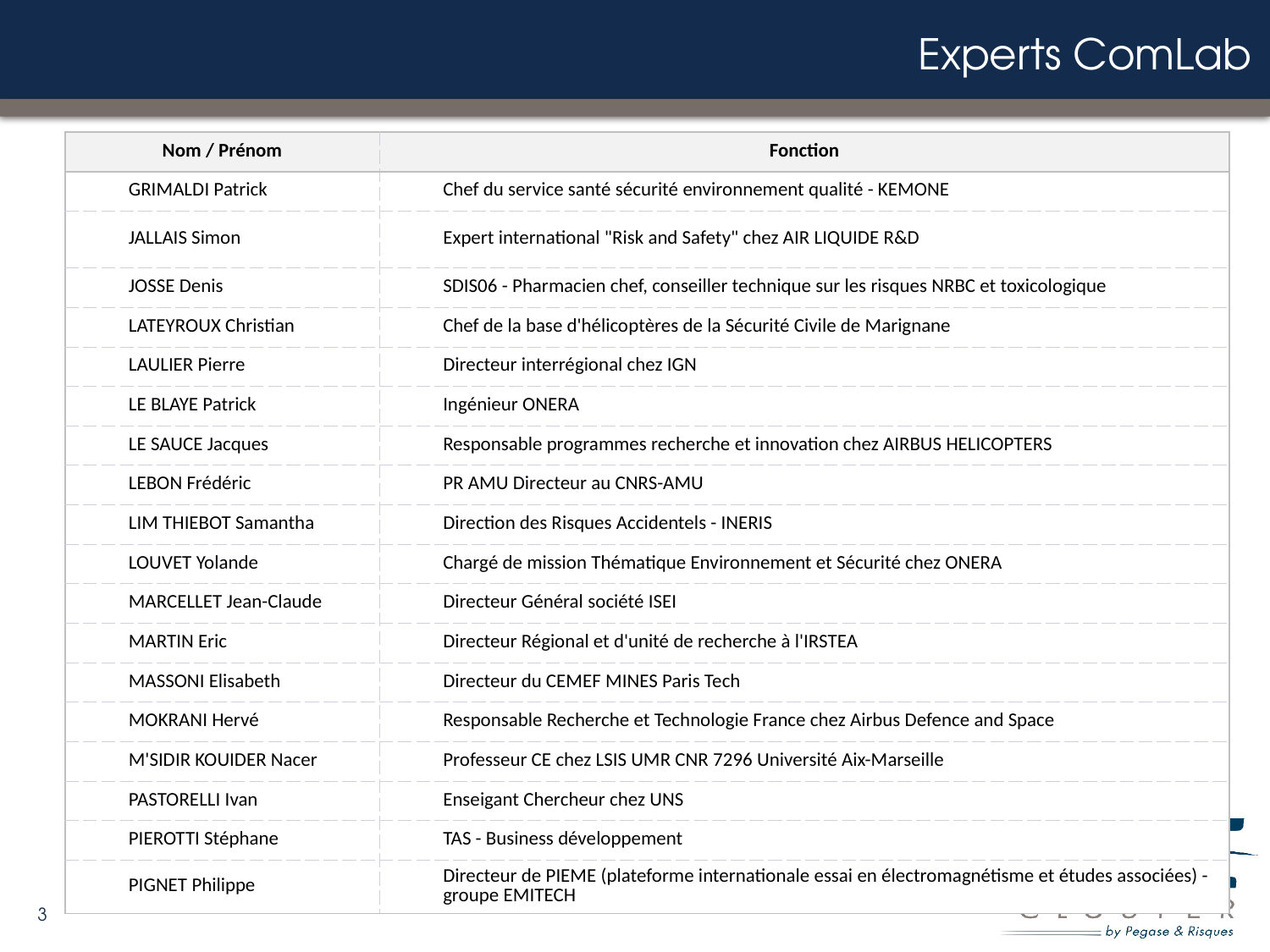

Experts ComLab
| Nom / Prénom | Fonction |
| --- | --- |
| GRIMALDI Patrick | ‎Chef du service santé sécurité environnement qualité - KEMONE |
| JALLAIS Simon | Expert international "Risk and Safety" chez AIR LIQUIDE R&D |
| JOSSE Denis | SDIS06 - Pharmacien chef, conseiller technique sur les risques NRBC et toxicologique |
| LATEYROUX Christian | Chef de la base d'hélicoptères de la Sécurité Civile de Marignane |
| LAULIER Pierre | Directeur interrégional chez IGN |
| LE BLAYE Patrick | Ingénieur ONERA |
| LE SAUCE Jacques | Responsable programmes recherche et innovation chez AIRBUS HELICOPTERS |
| LEBON Frédéric | PR AMU Directeur au CNRS-AMU |
| LIM THIEBOT Samantha | Direction des Risques Accidentels - INERIS |
| LOUVET Yolande | Chargé de mission Thématique Environnement et Sécurité chez ONERA |
| MARCELLET Jean-Claude | Directeur Général société ISEI |
| MARTIN Eric | Directeur Régional et d'unité de recherche à l'IRSTEA |
| MASSONI Elisabeth | Directeur du CEMEF MINES Paris Tech |
| MOKRANI Hervé | Responsable Recherche et Technologie France chez Airbus Defence and Space |
| M'SIDIR KOUIDER Nacer | Professeur CE chez LSIS UMR CNR 7296 Université Aix-Marseille |
| PASTORELLI Ivan | Enseigant Chercheur chez UNS |
| PIEROTTI Stéphane | TAS - Business développement |
| PIGNET Philippe | Directeur de PIEME (plateforme internationale essai en électromagnétisme et études associées) - groupe EMITECH |
3